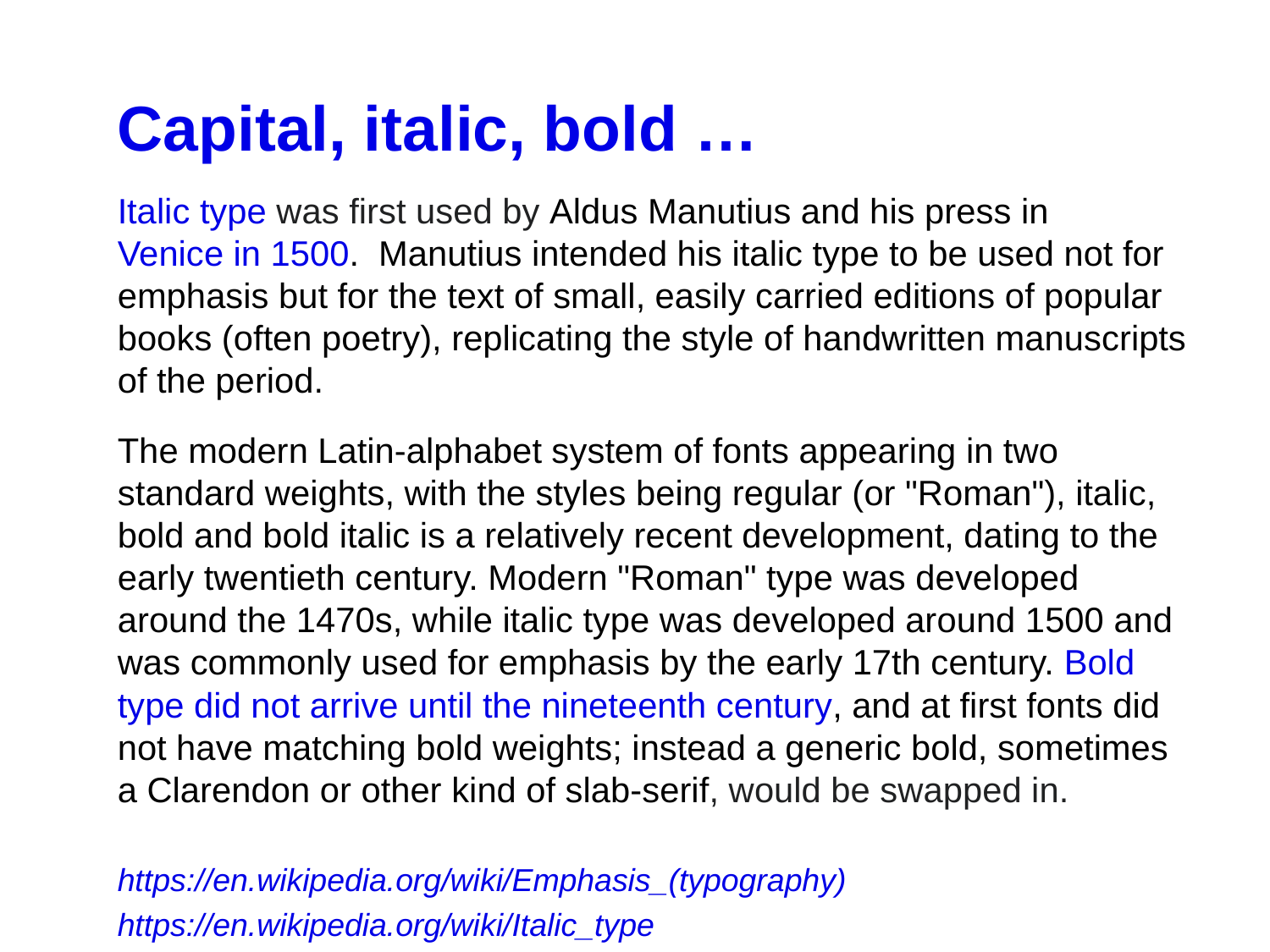

Capital, italic, bold …
Italic type was first used by Aldus Manutius and his press in Venice in 1500.  Manutius intended his italic type to be used not for emphasis but for the text of small, easily carried editions of popular books (often poetry), replicating the style of handwritten manuscripts of the period.
The modern Latin-alphabet system of fonts appearing in two standard weights, with the styles being regular (or "Roman"), italic, bold and bold italic is a relatively recent development, dating to the early twentieth century. Modern "Roman" type was developed around the 1470s, while italic type was developed around 1500 and was commonly used for emphasis by the early 17th century. Bold type did not arrive until the nineteenth century, and at first fonts did not have matching bold weights; instead a generic bold, sometimes a Clarendon or other kind of slab-serif, would be swapped in.

https://en.wikipedia.org/wiki/Emphasis_(typography)
https://en.wikipedia.org/wiki/Italic_type